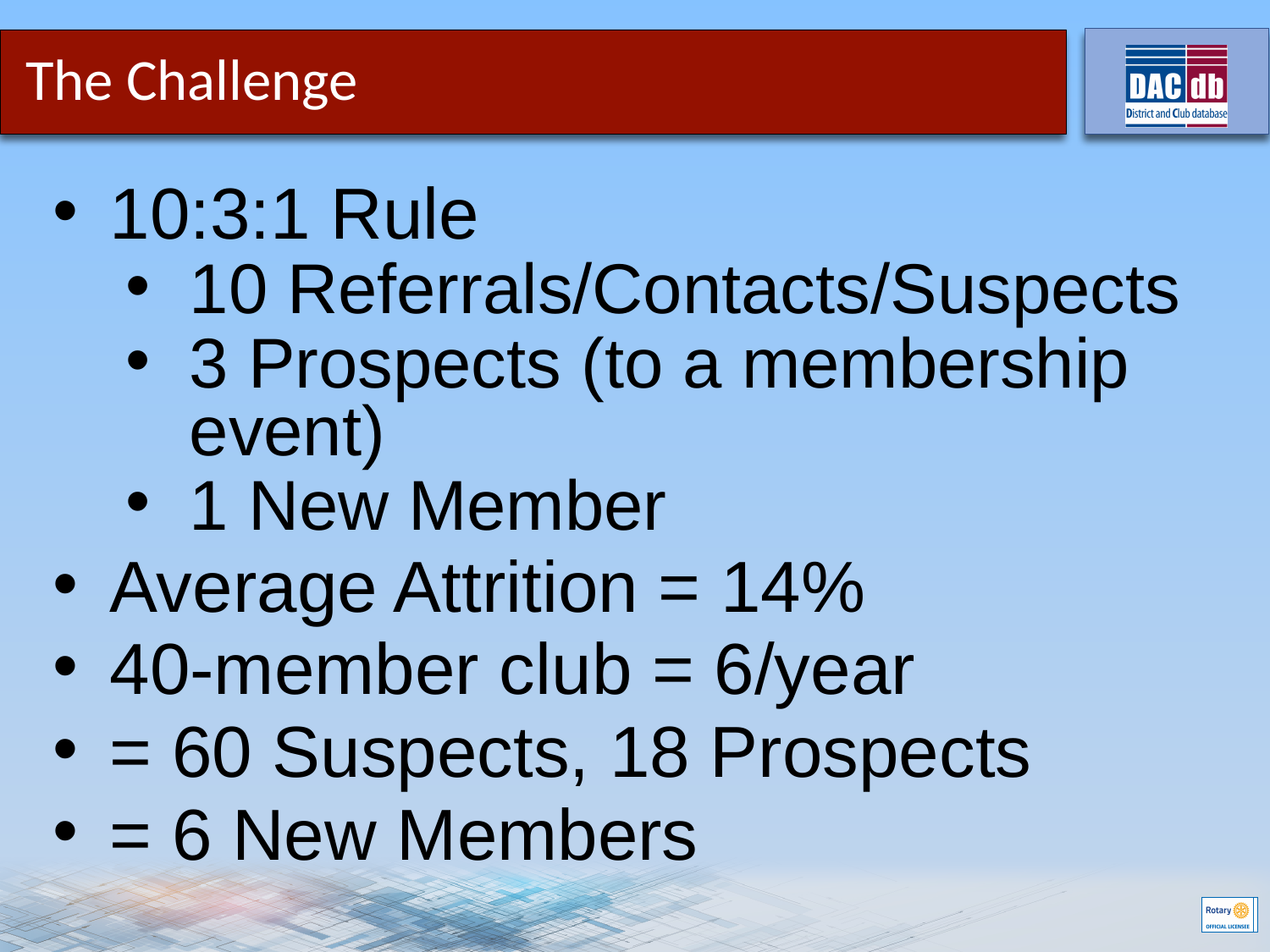

# The Challenge
10:3:1 Rule
10 Referrals/Contacts/Suspects
3 Prospects (to a membership event)
1 New Member
Average Attrition = 14%
40-member club = 6/year
= 60 Suspects, 18 Prospects
= 6 New Members